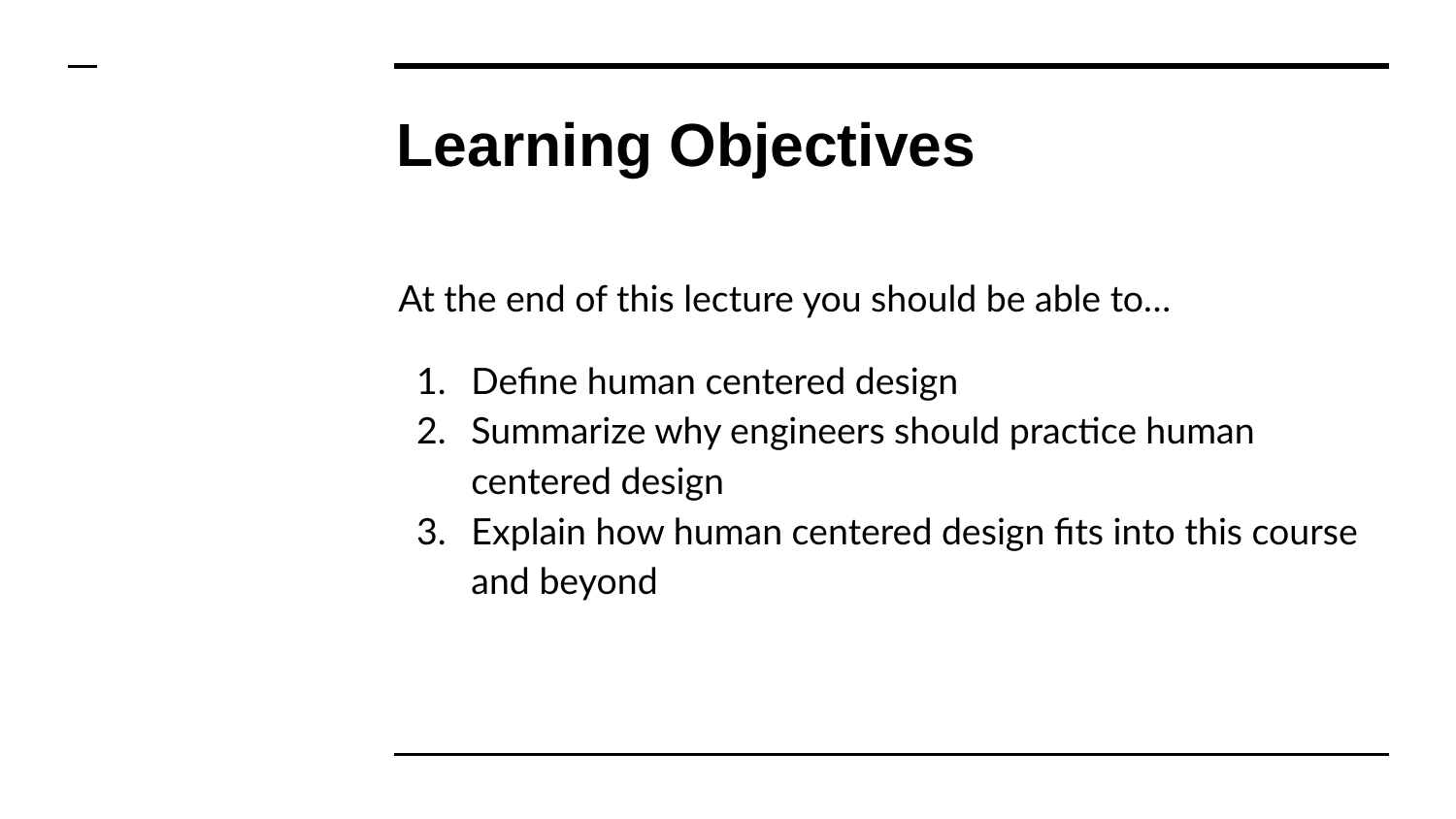

# Learning Objectives
At the end of this lecture you should be able to…
Define human centered design
Summarize why engineers should practice human centered design
Explain how human centered design fits into this course and beyond